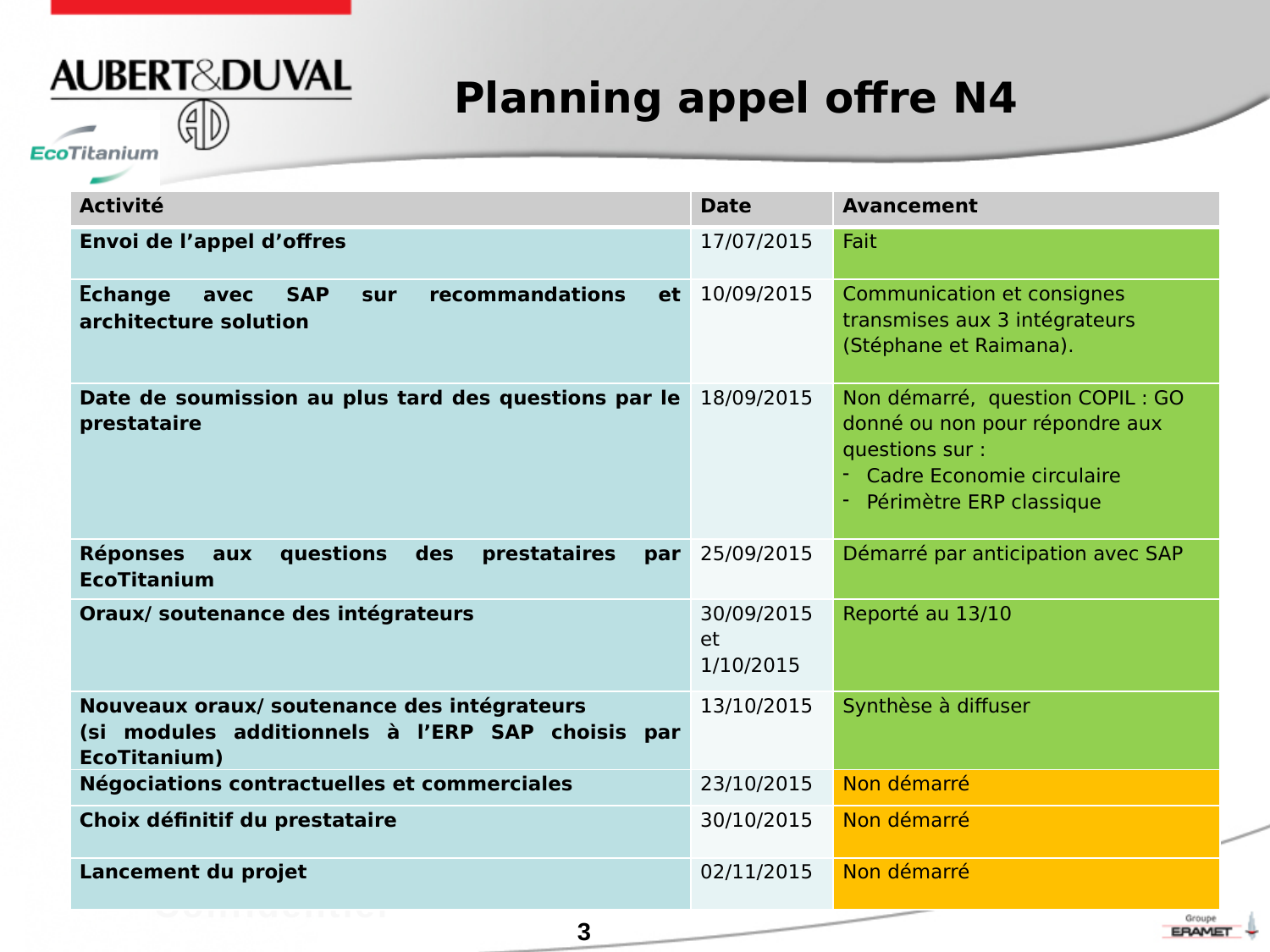

# Planning appel offre N4
| Activité | Date | Avancement |
| --- | --- | --- |
| Envoi de l’appel d’offres | 17/07/2015 | Fait |
| Echange avec SAP sur recommandations et architecture solution | 10/09/2015 | Communication et consignes transmises aux 3 intégrateurs (Stéphane et Raimana). |
| Date de soumission au plus tard des questions par le prestataire | 18/09/2015 | Non démarré, question COPIL : GO donné ou non pour répondre aux questions sur : Cadre Economie circulaire Périmètre ERP classique |
| Réponses aux questions des prestataires par EcoTitanium | 25/09/2015 | Démarré par anticipation avec SAP |
| Oraux/ soutenance des intégrateurs | 30/09/2015 et 1/10/2015 | Reporté au 13/10 |
| Nouveaux oraux/ soutenance des intégrateurs (si modules additionnels à l’ERP SAP choisis par EcoTitanium) | 13/10/2015 | Synthèse à diffuser |
| Négociations contractuelles et commerciales | 23/10/2015 | Non démarré |
| Choix définitif du prestataire | 30/10/2015 | Non démarré |
| Lancement du projet | 02/11/2015 | Non démarré |